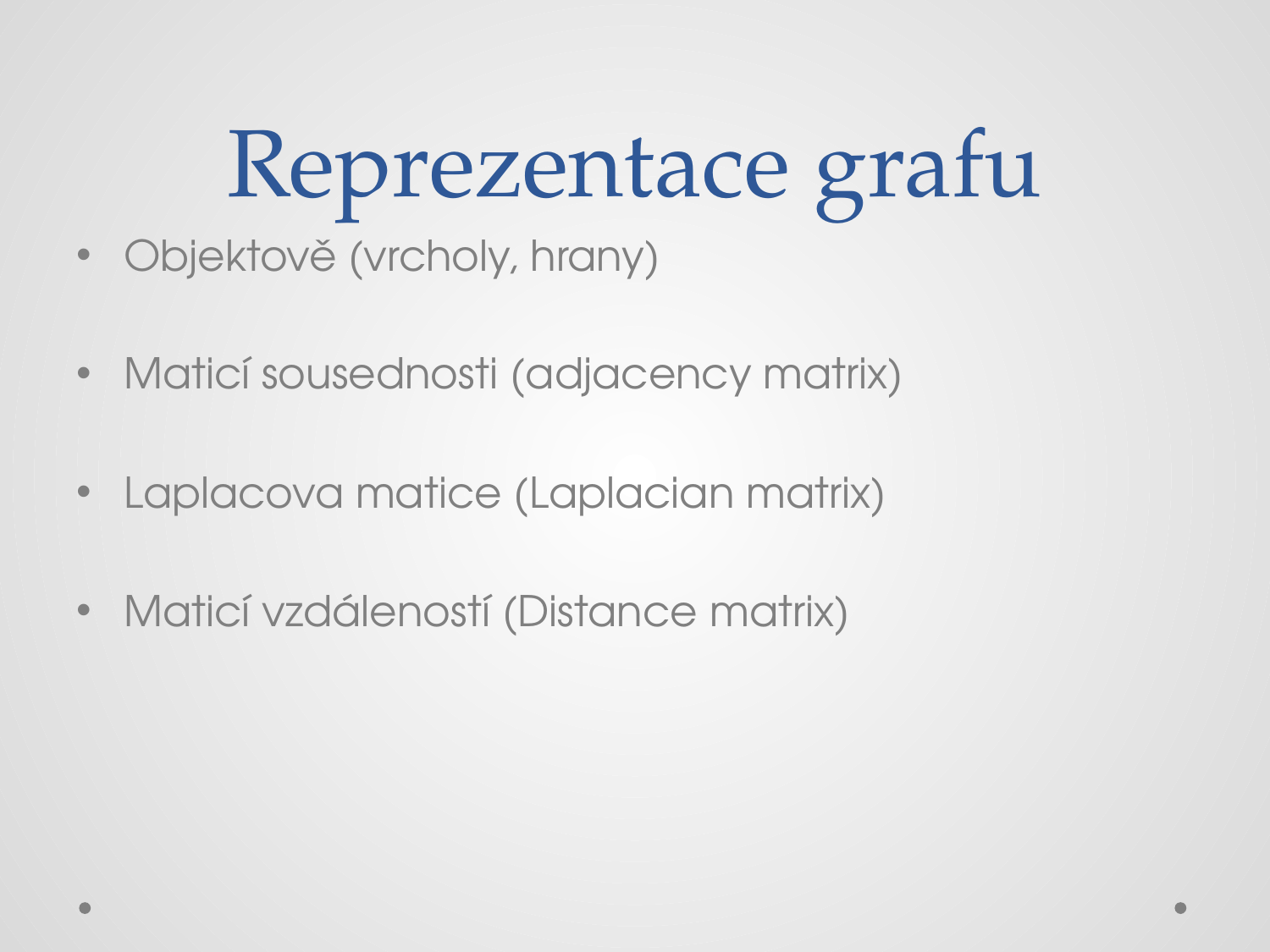

# Reprezentace grafu
Objektově (vrcholy, hrany)

Maticí sousednosti (adjacency matrix)

Laplacova matice (Laplacian matrix)

Maticí vzdáleností (Distance matrix)